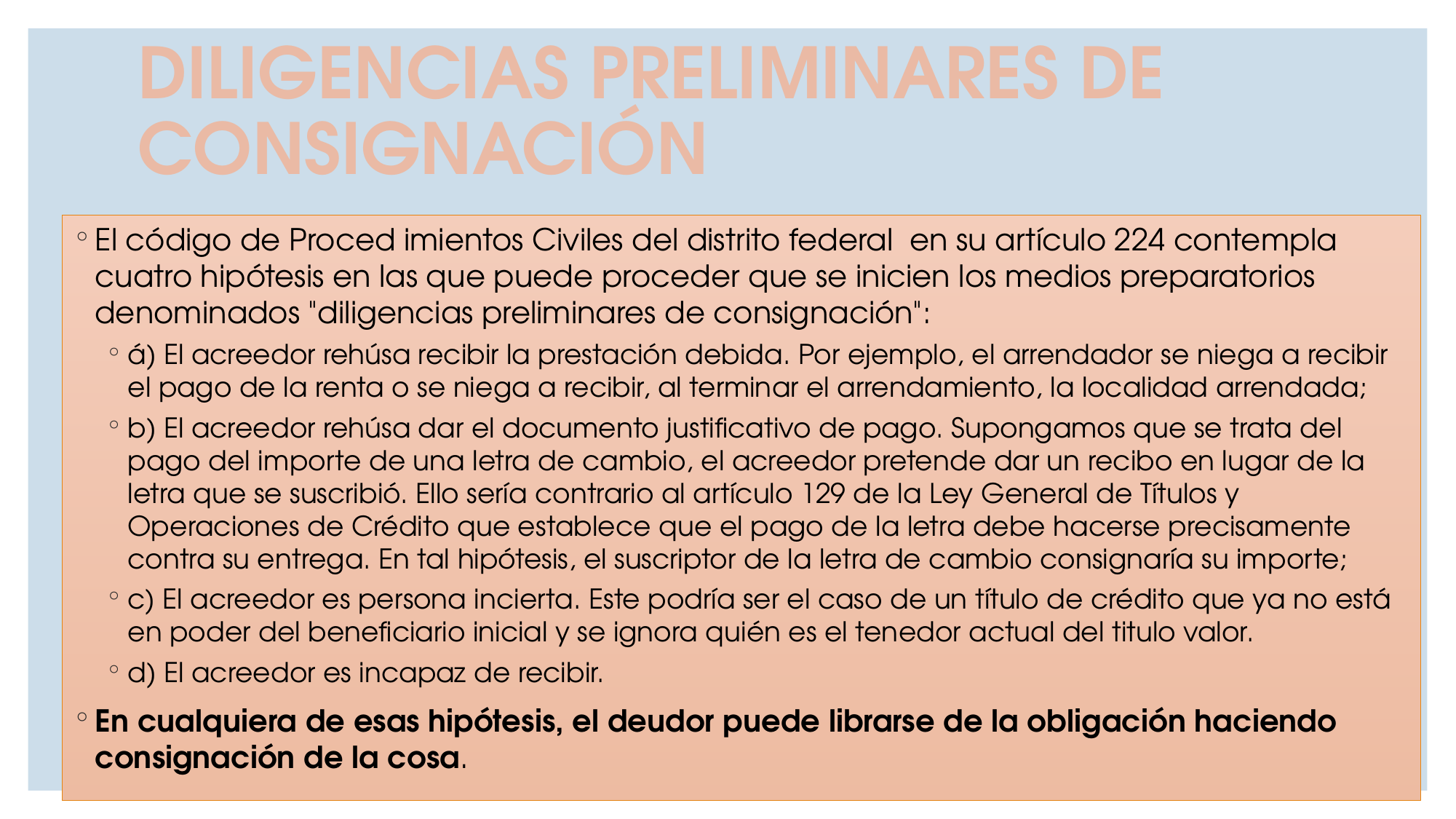

# DILIGENCIAS PRELIMINARES DE CONSIGNACIÓN
El código de Proced imientos Civiles del distrito federal  en su artículo 224 contempla cuatro hipótesis en las que puede proceder que se inicien los medios preparatorios denominados "diligencias preliminares de consignación":
á) El acreedor rehúsa recibir la prestación debida. Por ejemplo, el arrendador se niega a recibir el pago de la renta o se niega a recibir, al terminar el arrendamiento, la localidad arrendada;
b) El acreedor rehúsa dar el documento justificativo de pago. Supongamos que se trata del pago del importe de una letra de cambio, el acreedor pretende dar un recibo en lugar de la letra que se suscribió. Ello sería contrario al artículo 129 de la Ley General de Títulos y Operaciones de Crédito que establece que el pago de la letra debe hacerse precisamente contra su entrega. En tal hipótesis, el suscriptor de la letra de cambio consignaría su importe;
c) El acreedor es persona incierta. Este podría ser el caso de un título de crédito que ya no está en poder del beneficiario inicial y se ignora quién es el tenedor actual del titulo valor.
d) El acreedor es incapaz de recibir.
En cualquiera de esas hipótesis, el deudor puede librarse de la obligación haciendo consignación de la cosa.